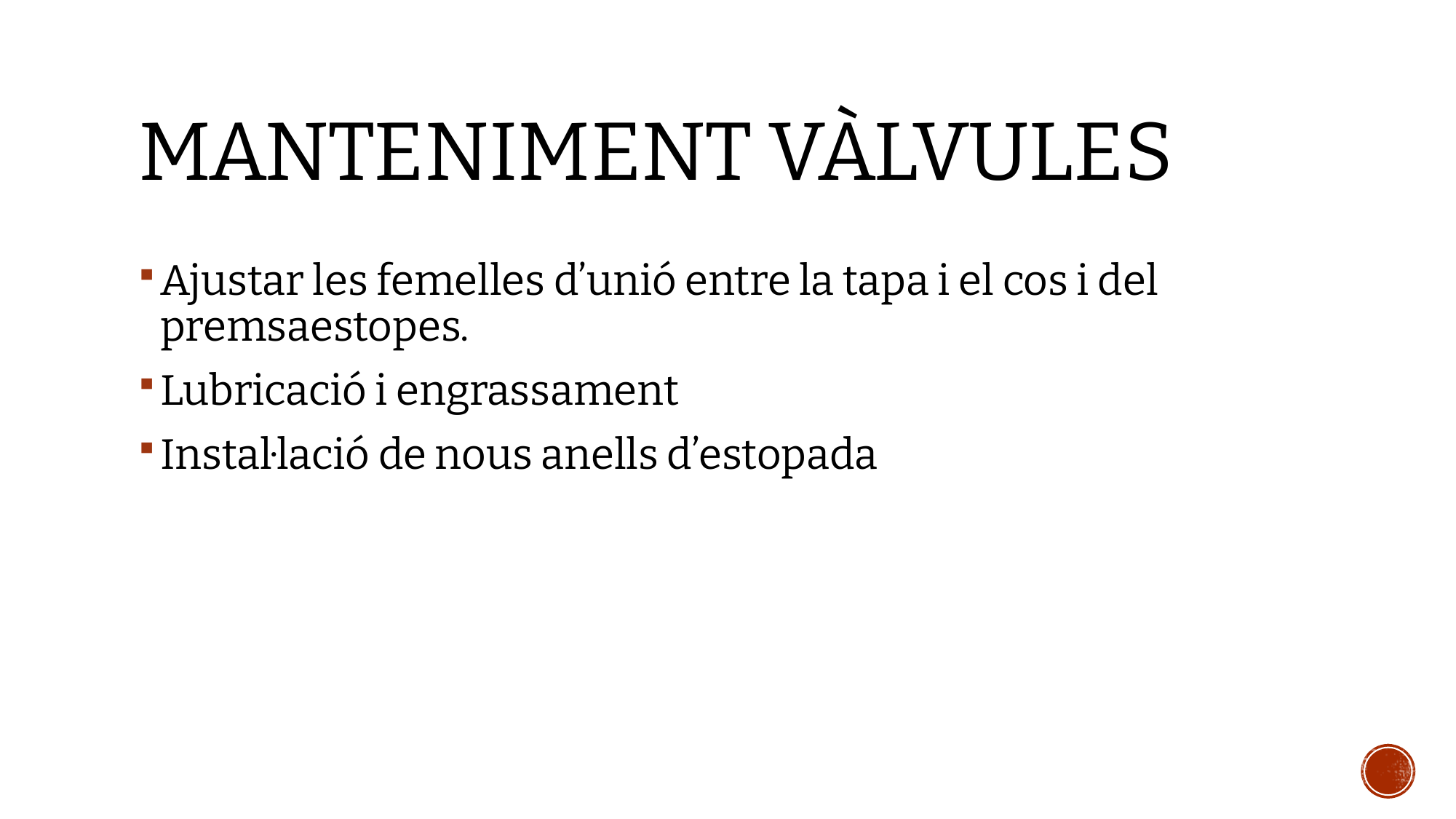

# Manteniment vàlvules
Ajustar les femelles d’unió entre la tapa i el cos i del premsaestopes.
Lubricació i engrassament
Instal·lació de nous anells d’estopada